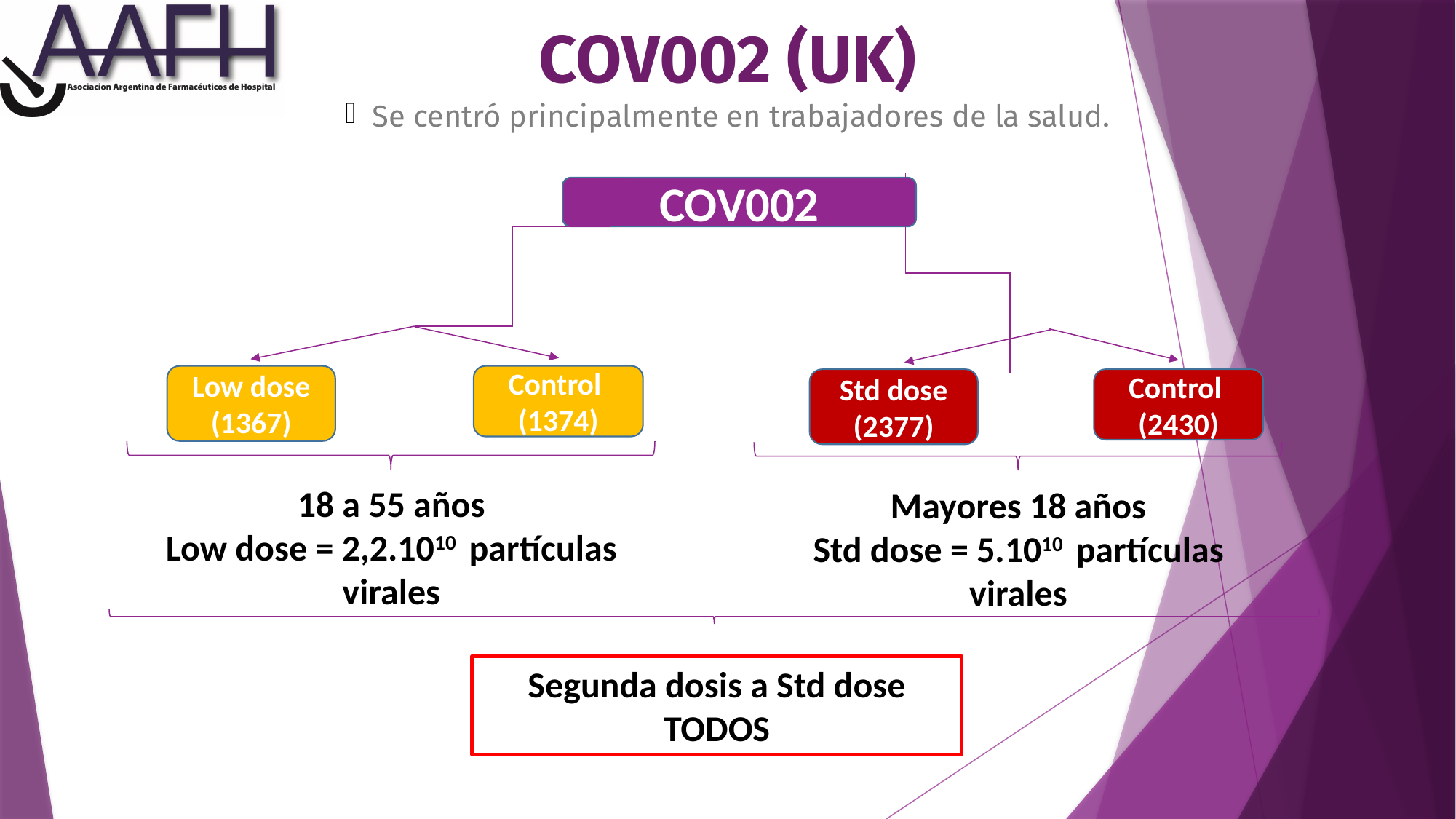

# COV002 (UK)

Se centró principalmente en trabajadores de la salud.
COV002

Low dose (1367)
Control  (1374)
Std dose (2377)
Control  (2430)
18 a 55 años
Low dose = 2,2.1010  partículas virales
Mayores 18 años
Std dose = 5.1010  partículas virales
Segunda dosis a Std dose TODOS